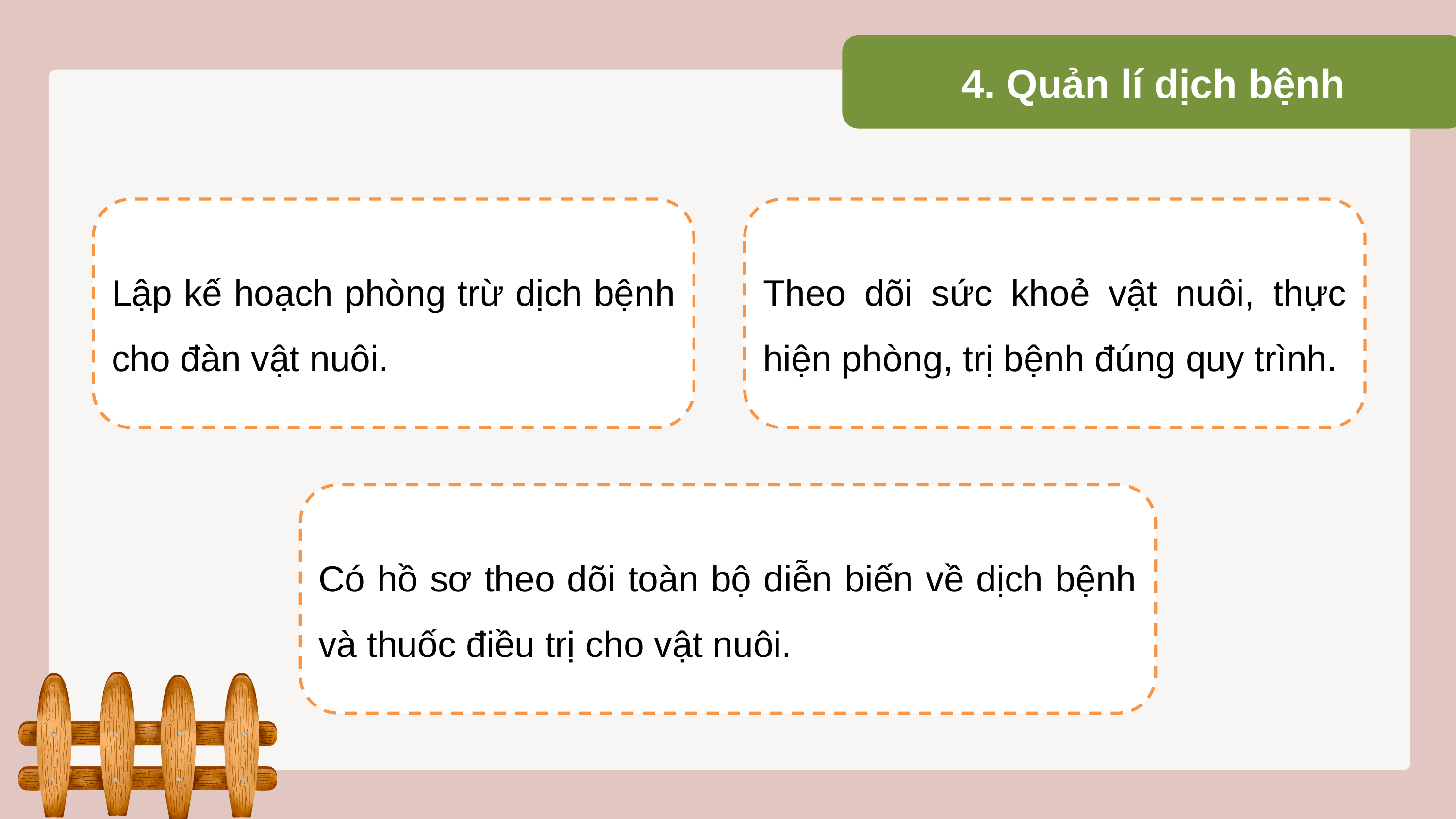

4. Quản lí dịch bệnh

Lập kế hoạch phòng trừ dịch bệnh cho đàn vật nuôi.
Theo dõi sức khoẻ vật nuôi, thực hiện phòng, trị bệnh đúng quy trình.
Có hồ sơ theo dõi toàn bộ diễn biến về dịch bệnh và thuốc điều trị cho vật nuôi.